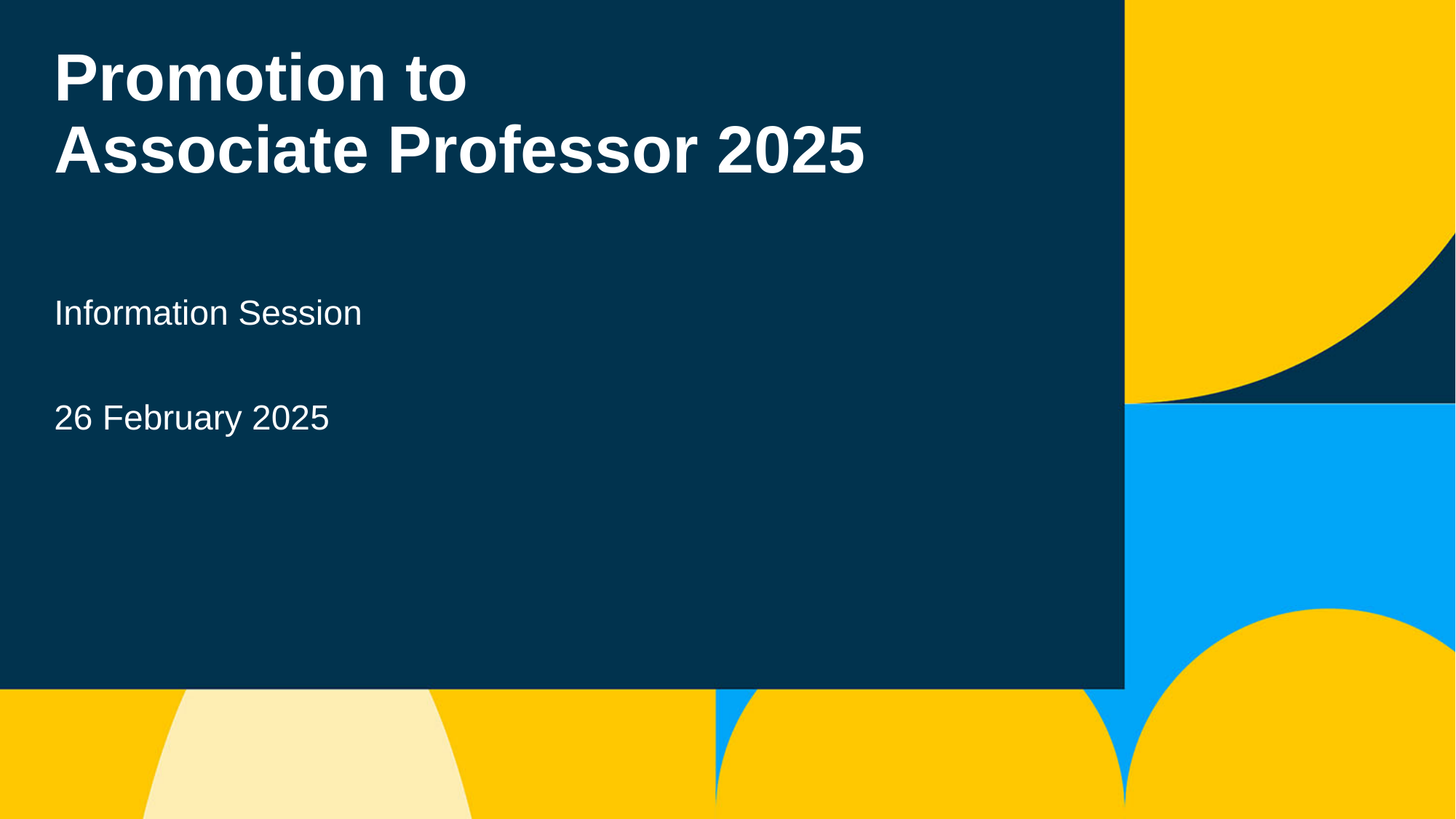

# Promotion to Associate Professor 2025
Information Session

26 February 2025